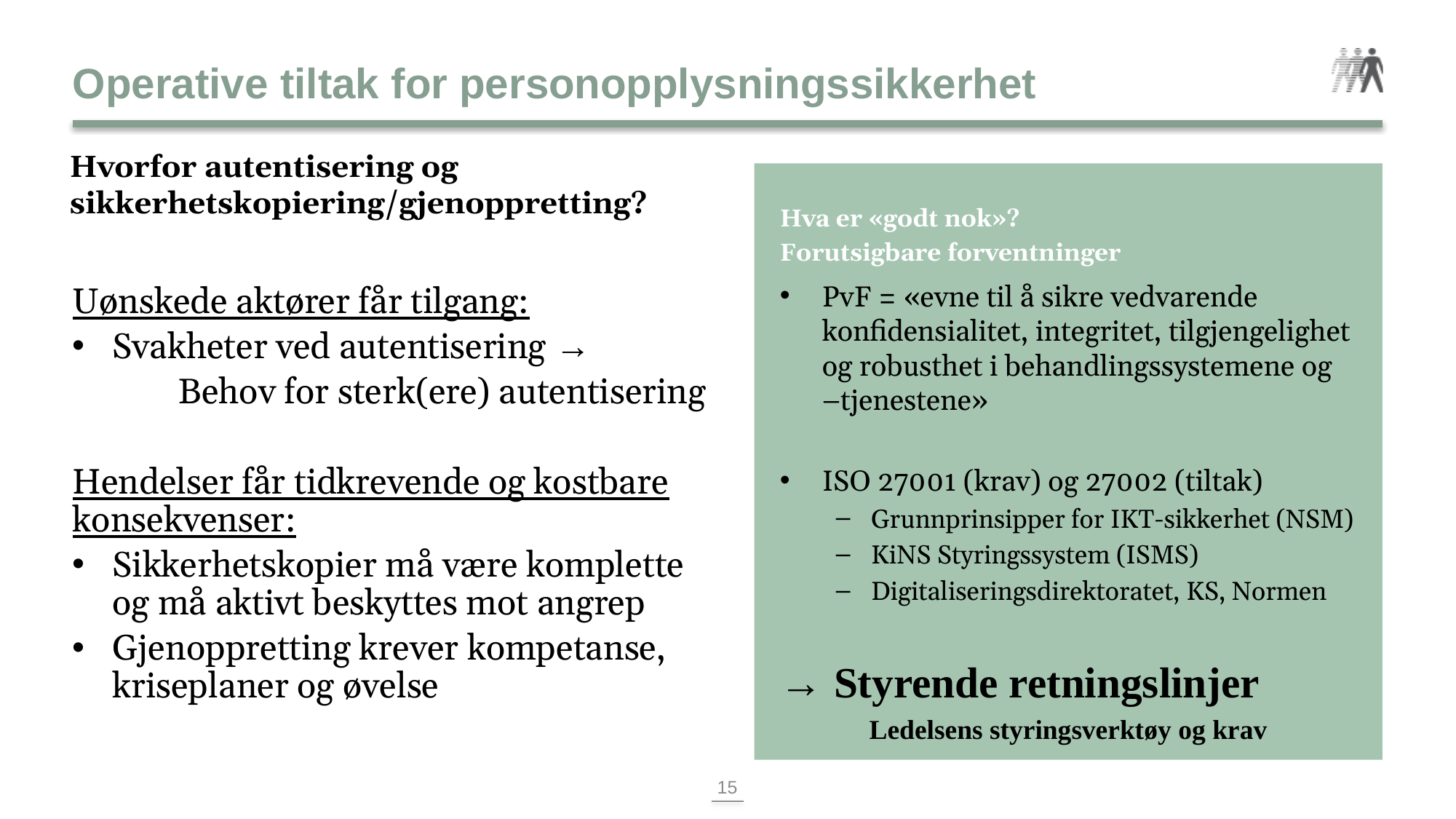

# Operative tiltak for personopplysningssikkerhet
Hvorfor autentisering og sikkerhetskopiering/gjenoppretting?

Hva er «godt nok»?
Forutsigbare forventninger

PvF = «evne til å sikre vedvarende konfidensialitet, integritet, tilgjengelighet og robusthet i behandlingssystemene og –tjenestene»

ISO 27001 (krav) og 27002 (tiltak)
Grunnprinsipper for IKT-sikkerhet (NSM)
KiNS Styringssystem (ISMS)
Digitaliseringsdirektoratet, KS, Normen

→ Styrende retningslinjer
Ledelsens styringsverktøy og krav

Uønskede aktører får tilgang:
Svakheter ved autentisering →
	Behov for sterk(ere) autentisering

Hendelser får tidkrevende og kostbare konsekvenser:
Sikkerhetskopier må være komplette og må aktivt beskyttes mot angrep
Gjenoppretting krever kompetanse, kriseplaner og øvelse
15